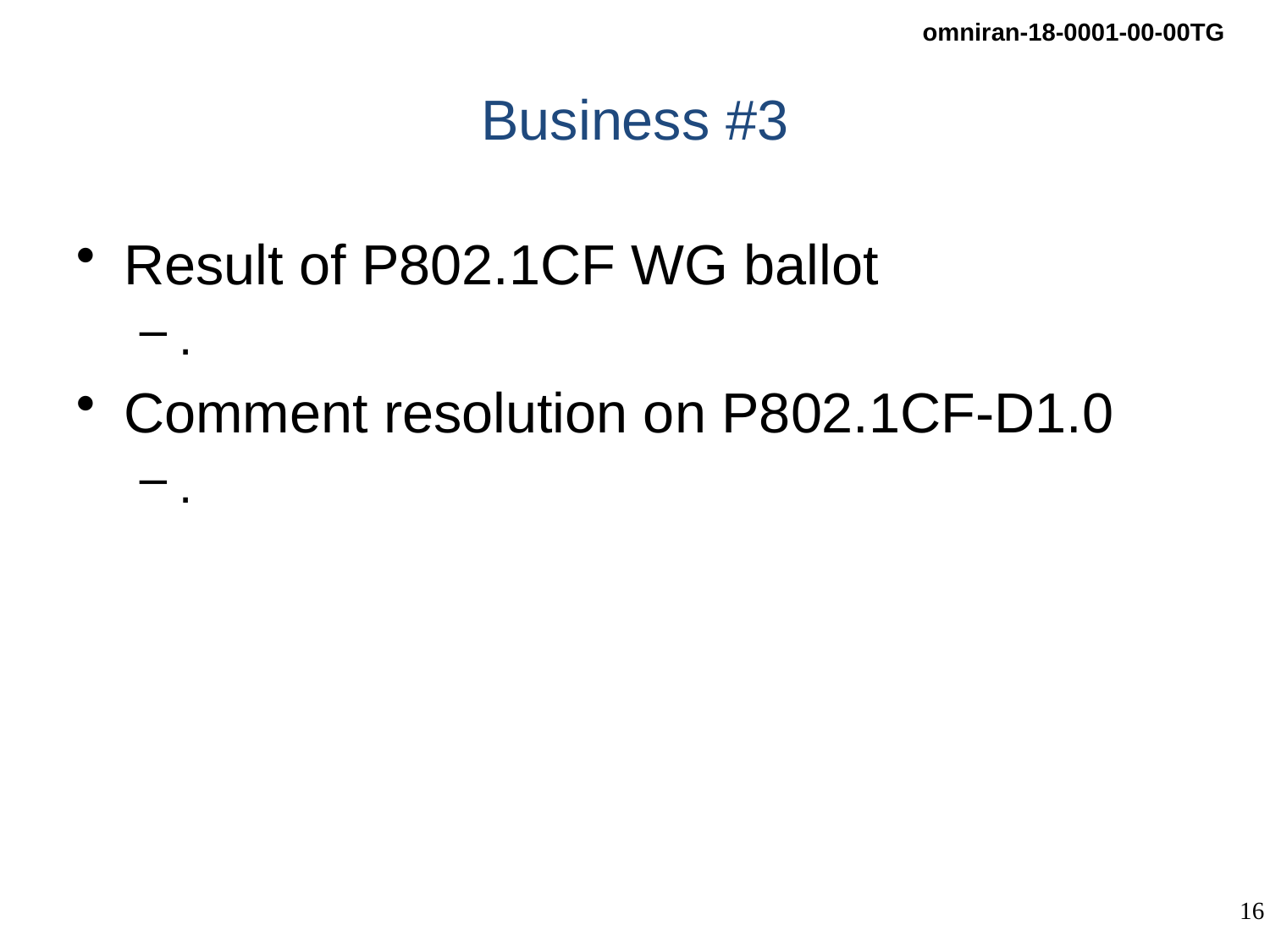

# Business #3
Result of P802.1CF WG ballot
.
Comment resolution on P802.1CF-D1.0
.